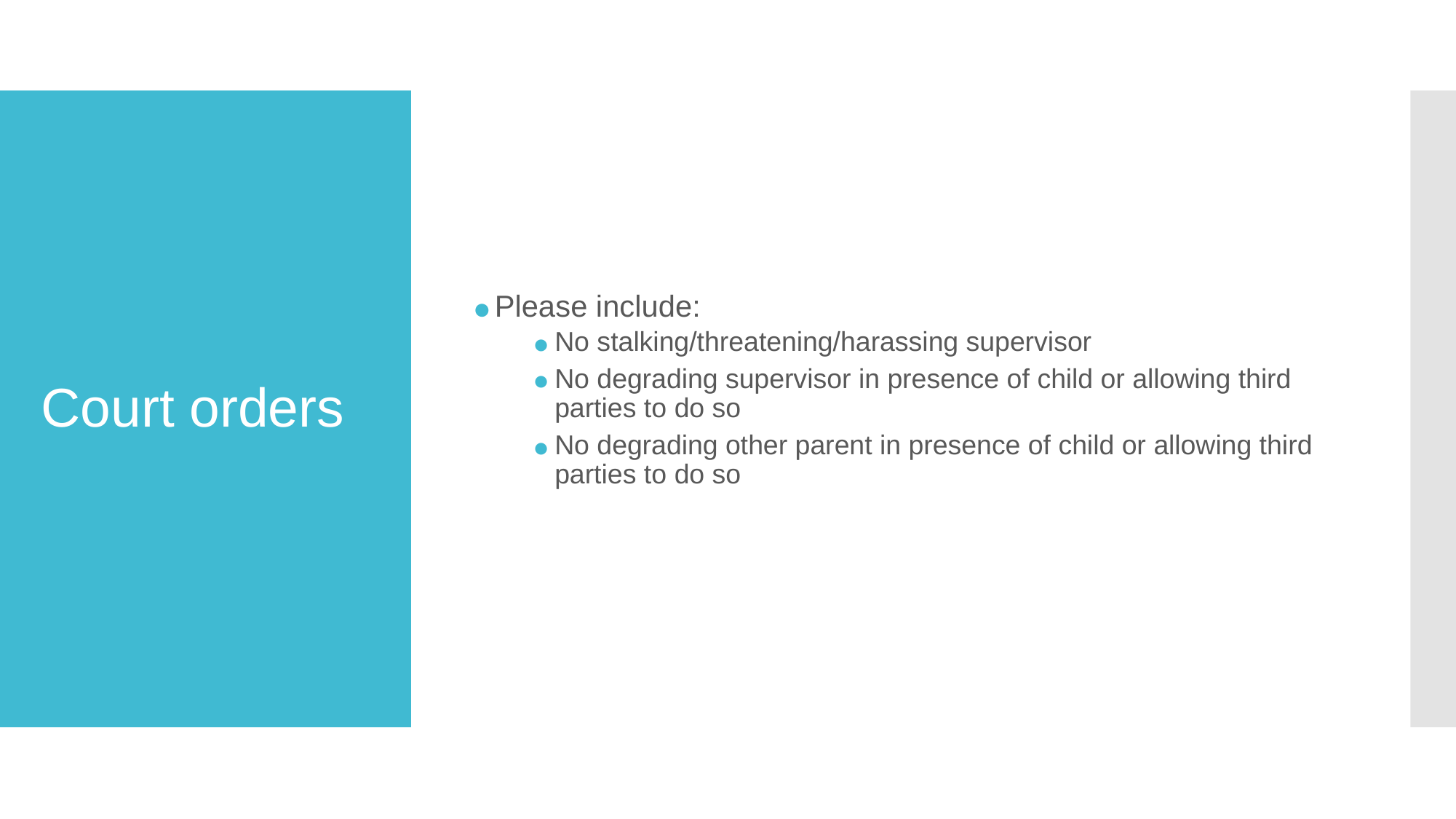

Please include:
No stalking/threatening/harassing supervisor
No degrading supervisor in presence of child or allowing third parties to do so
No degrading other parent in presence of child or allowing third parties to do so

# Court orders